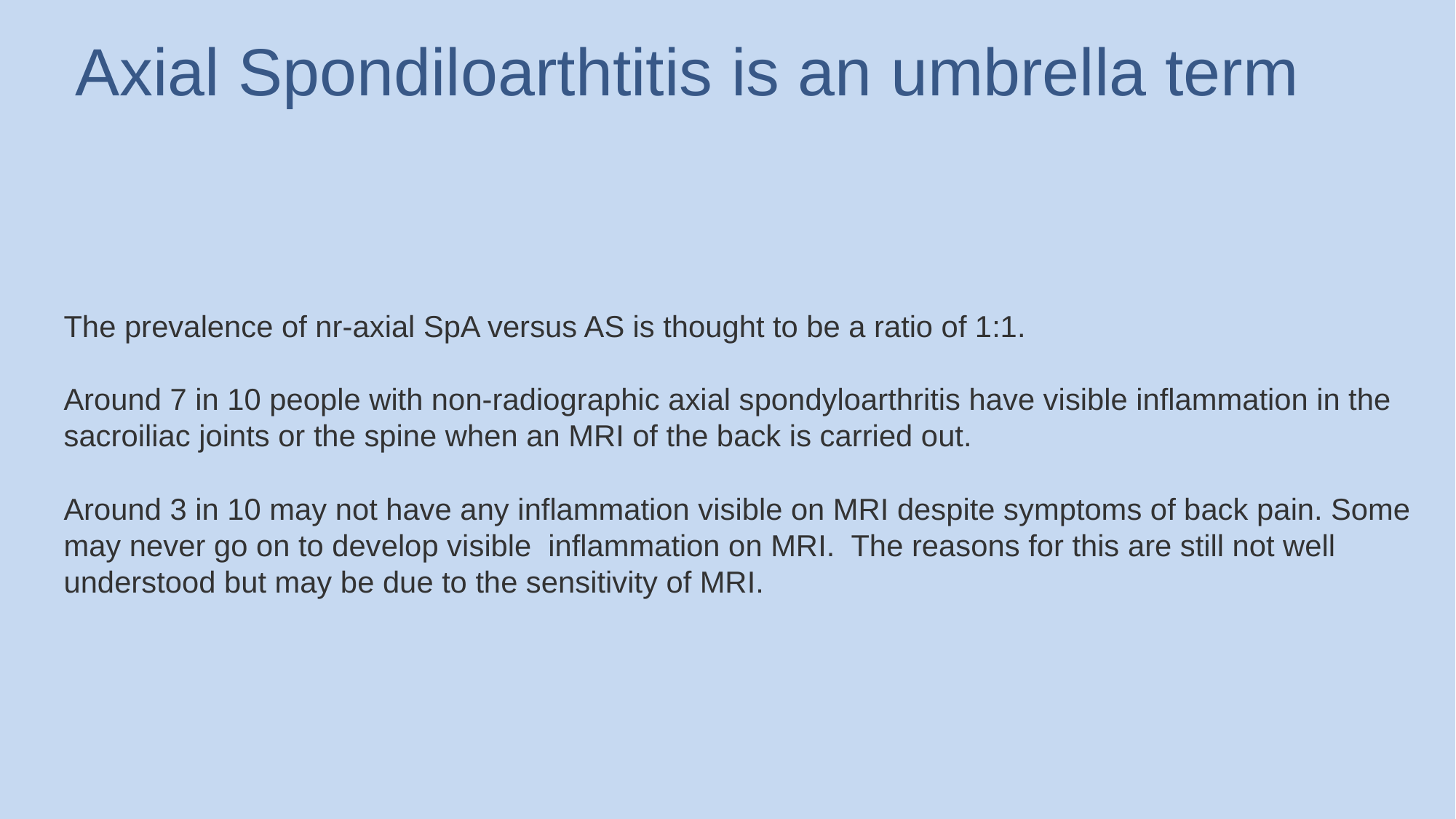

# Axial Spondiloarthtitis is an umbrella term
The prevalence of nr-axial SpA versus AS is thought to be a ratio of 1:1.

Around 7 in 10 people with non-radiographic axial spondyloarthritis have visible inflammation in the sacroiliac joints or the spine when an MRI of the back is carried out.

Around 3 in 10 may not have any inflammation visible on MRI despite symptoms of back pain. Some may never go on to develop visible  inflammation on MRI.  The reasons for this are still not well understood but may be due to the sensitivity of MRI.